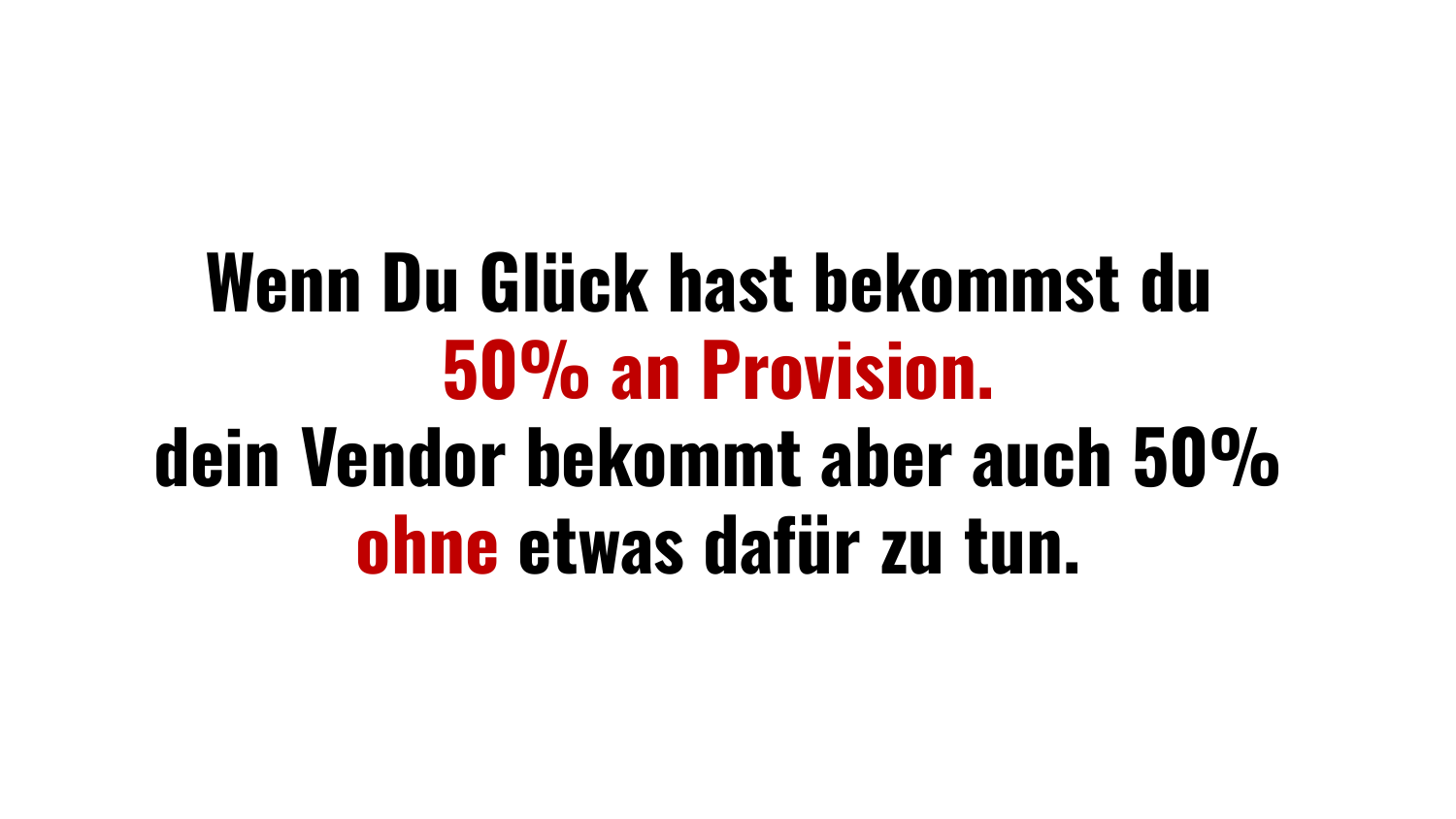

Wenn Du Glück hast bekommst du
50% an Provision.
dein Vendor bekommt aber auch 50% ohne etwas dafür zu tun.